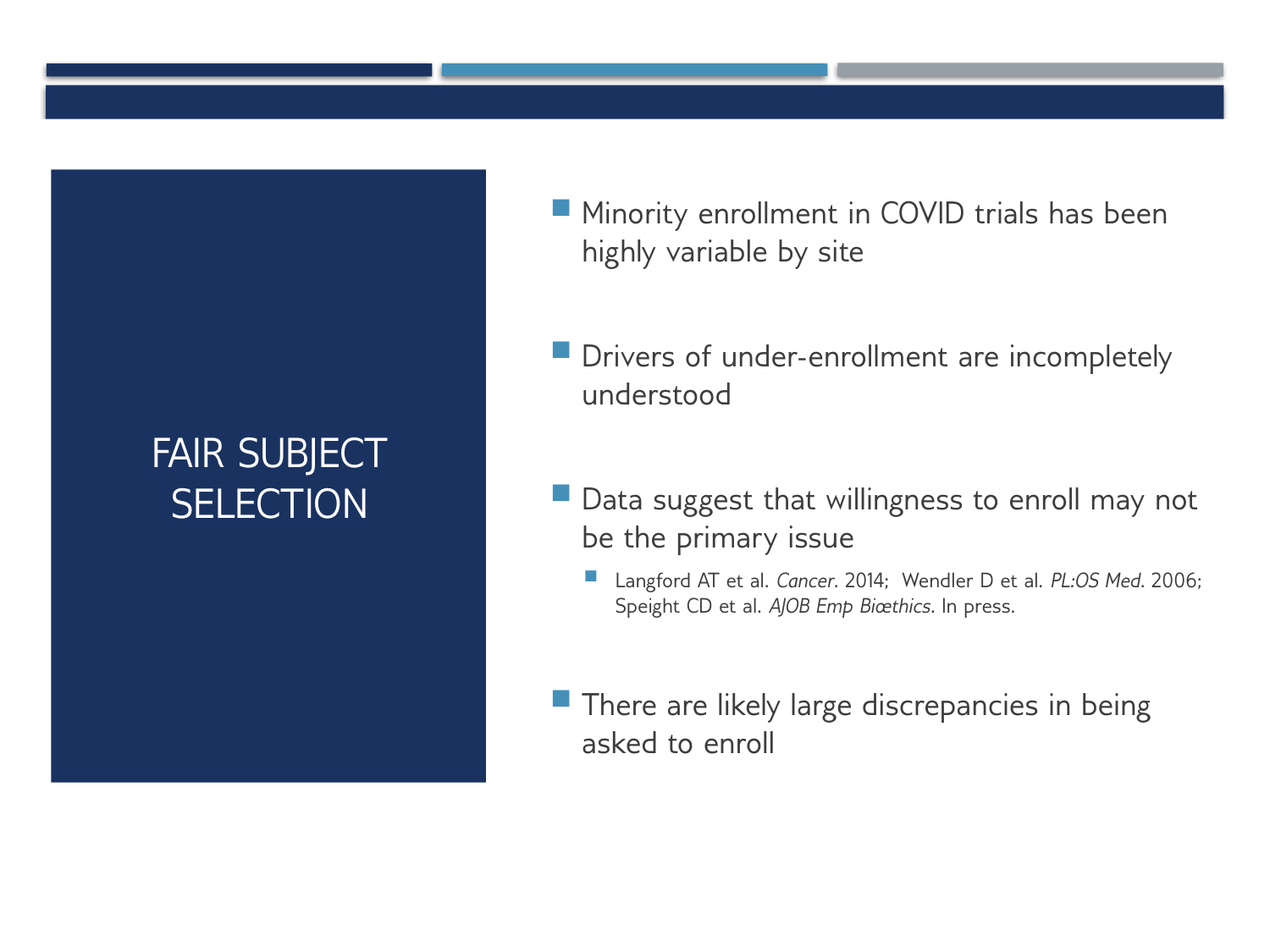

Minority enrollment in COVID trials has been highly variable by site

Drivers of under-enrollment are incompletely understood

Data suggest that willingness to enroll may not be the primary issue
Langford AT et al. Cancer. 2014;  Wendler D et al. PL:OS Med. 2006; Speight CD et al. AJOB Emp Bioethics. In press.

There are likely large discrepancies in being asked to enroll
# Fair subject selection